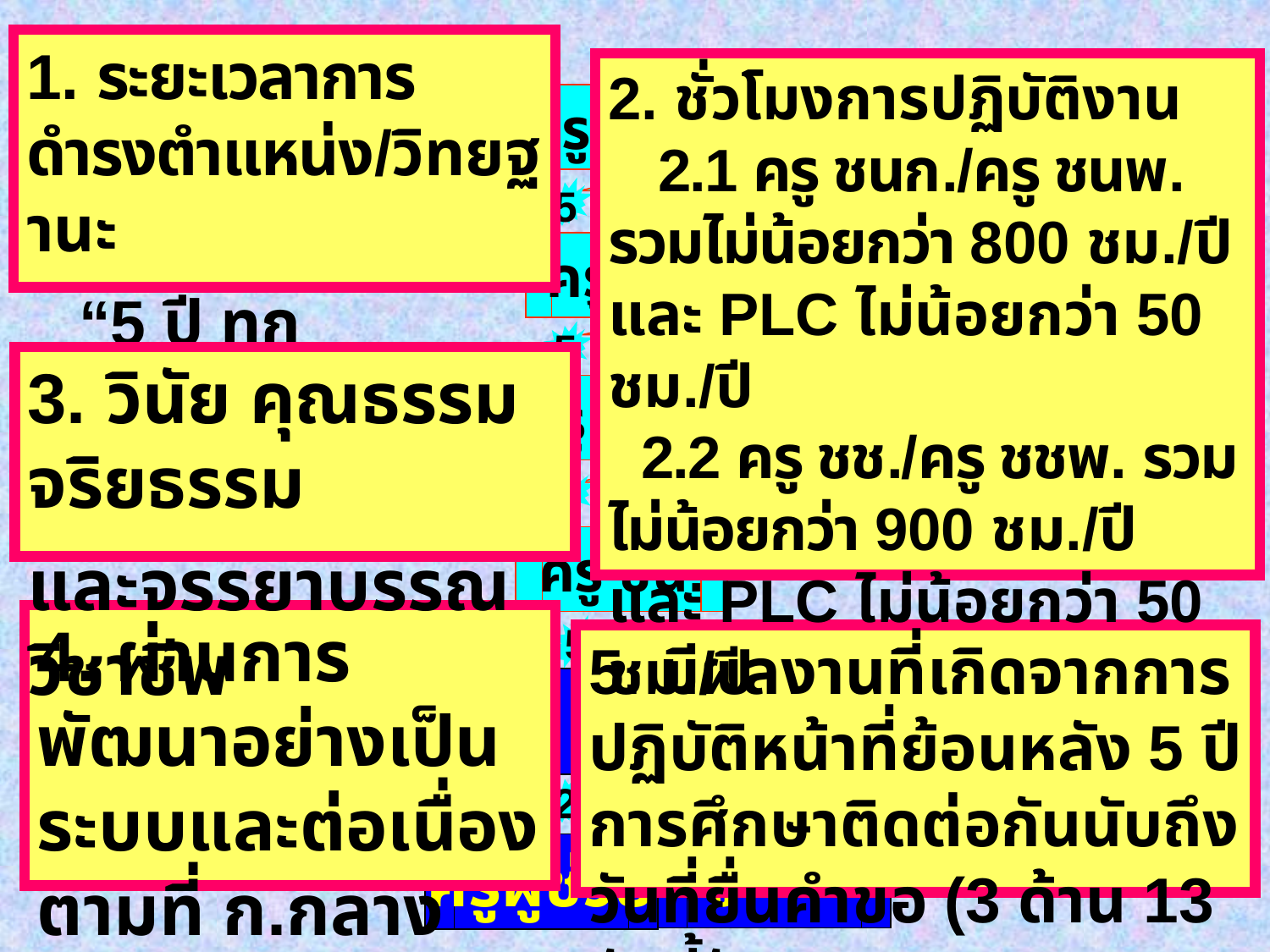

1. ระยะเวลาการดำรงตำแหน่ง/วิทยฐานะ
   “5 ปี ทุกวิทยฐานะ”
2. ชั่วโมงการปฏิบัติงาน
   2.1 ครู ชนก./ครู ชนพ. รวมไม่น้อยกว่า 800 ชม./ปี และ PLC ไม่น้อยกว่า 50 ชม./ปี
  2.2 ครู ชช./ครู ชชพ. รวมไม่น้อยกว่า 900 ชม./ปี และ PLC ไม่น้อยกว่า 50 ชม./ปี

ครู ชชพ.
5

ครู ชช.
5

3. วินัย คุณธรรม จริยธรรม
และจรรยาบรรณวิชาชีพ
ครู ชนพ.
5

ครู ชน.
4. ผ่านการพัฒนาอย่างเป็นระบบและต่อเนื่องตามที่ ก.กลาง กำหนด
5

5. มีผลงานที่เกิดจากการปฏิบัติหน้าที่ย้อนหลัง 5 ปีการศึกษาติดต่อกันนับถึงวันที่ยื่นคำขอ (3 ด้าน 13 ตัวชี้วัด)
ครู
2

ครู ผดด.
ครูผู้ช่วย